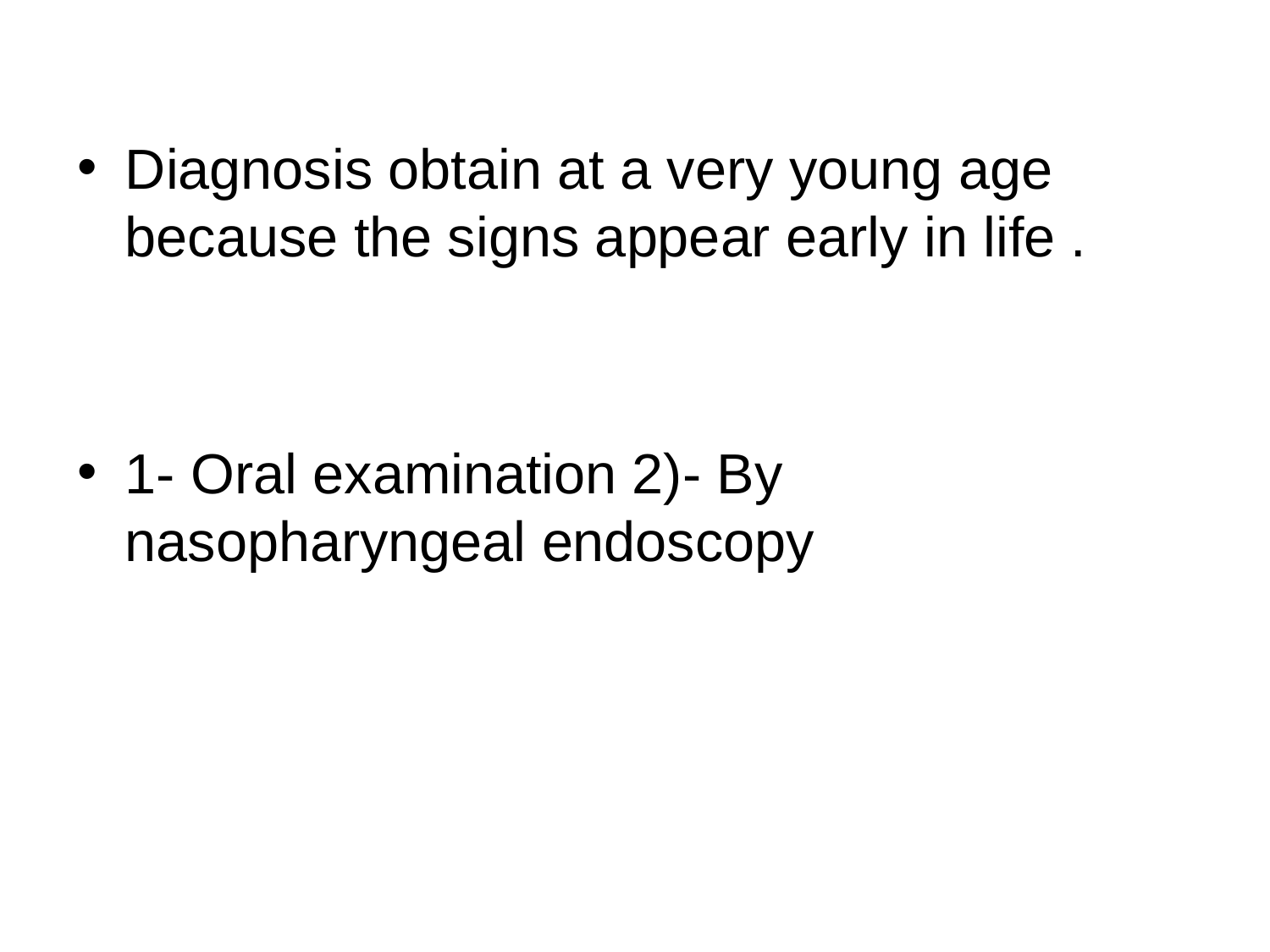

Diagnosis obtain at a very young age because the signs appear early in life .

1- Oral examination 2)- By nasopharyngeal endoscopy